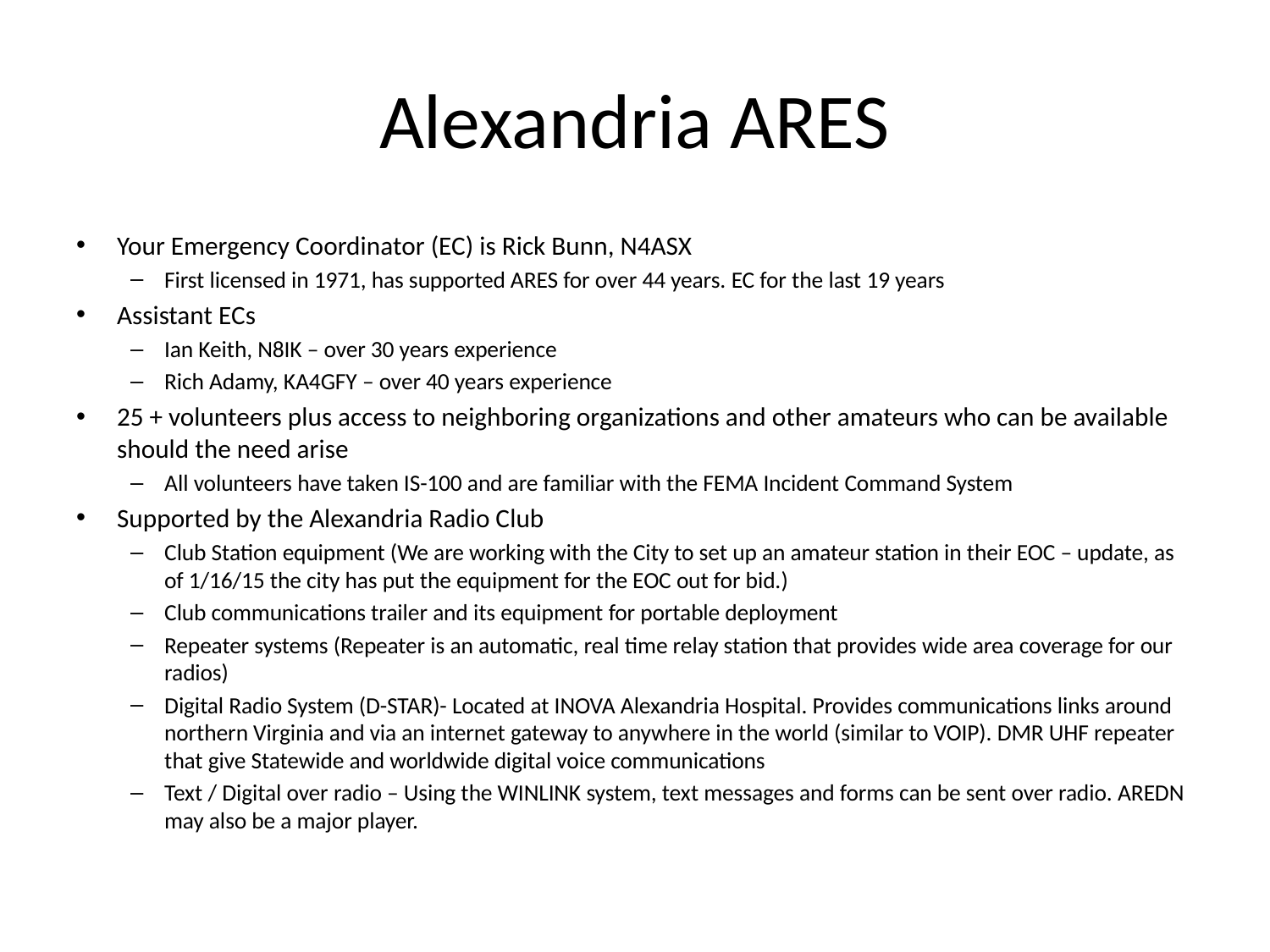

# Alexandria ARES
Your Emergency Coordinator (EC) is Rick Bunn, N4ASX
First licensed in 1971, has supported ARES for over 44 years. EC for the last 19 years
Assistant ECs
Ian Keith, N8IK – over 30 years experience
Rich Adamy, KA4GFY – over 40 years experience
25 + volunteers plus access to neighboring organizations and other amateurs who can be available should the need arise
All volunteers have taken IS-100 and are familiar with the FEMA Incident Command System
Supported by the Alexandria Radio Club
Club Station equipment (We are working with the City to set up an amateur station in their EOC – update, as of 1/16/15 the city has put the equipment for the EOC out for bid.)
Club communications trailer and its equipment for portable deployment
Repeater systems (Repeater is an automatic, real time relay station that provides wide area coverage for our radios)
Digital Radio System (D-STAR)- Located at INOVA Alexandria Hospital. Provides communications links around northern Virginia and via an internet gateway to anywhere in the world (similar to VOIP). DMR UHF repeater that give Statewide and worldwide digital voice communications
Text / Digital over radio – Using the WINLINK system, text messages and forms can be sent over radio. AREDN may also be a major player.